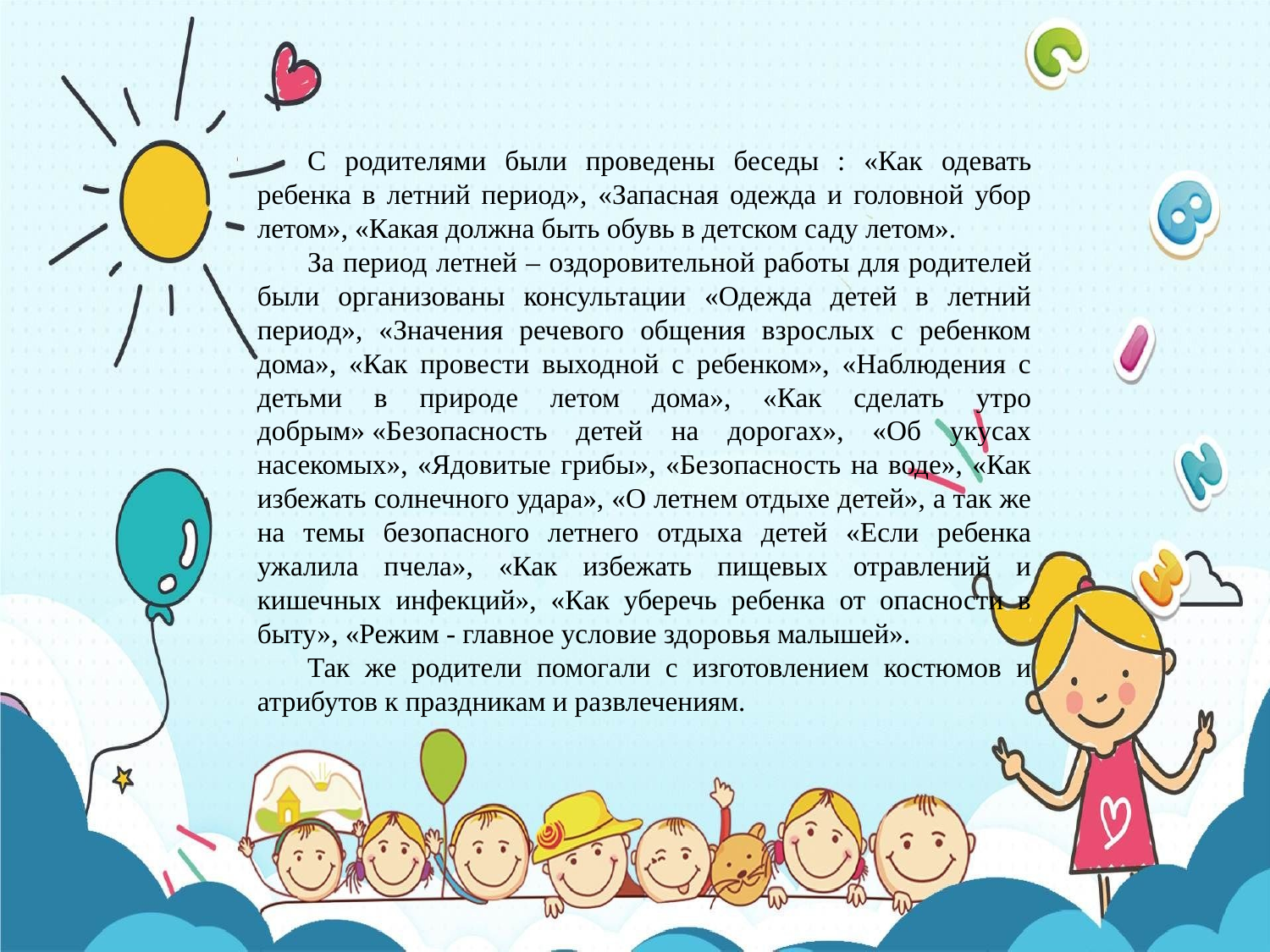

С родителями были проведены беседы : «Как одевать ребенка в летний период», «Запасная одежда и головной убор летом», «Какая должна быть обувь в детском саду летом».
За период летней – оздоровительной работы для родителей были организованы консультации «Одежда детей в летний период», «Значения речевого общения взрослых с ребенком дома», «Как провести выходной с ребенком», «Наблюдения с детьми в природе летом дома», «Как сделать утро добрым» «Безопасность детей на дорогах», «Об укусах насекомых», «Ядовитые грибы», «Безопасность на воде», «Как избежать солнечного удара», «О летнем отдыхе детей», а так же на темы безопасного летнего отдыха детей «Если ребенка ужалила пчела», «Как избежать пищевых отравлений и кишечных инфекций», «Как уберечь ребенка от опасности в быту», «Режим - главное условие здоровья малышей».
Так же родители помогали с изготовлением костюмов и атрибутов к праздникам и развлечениям.